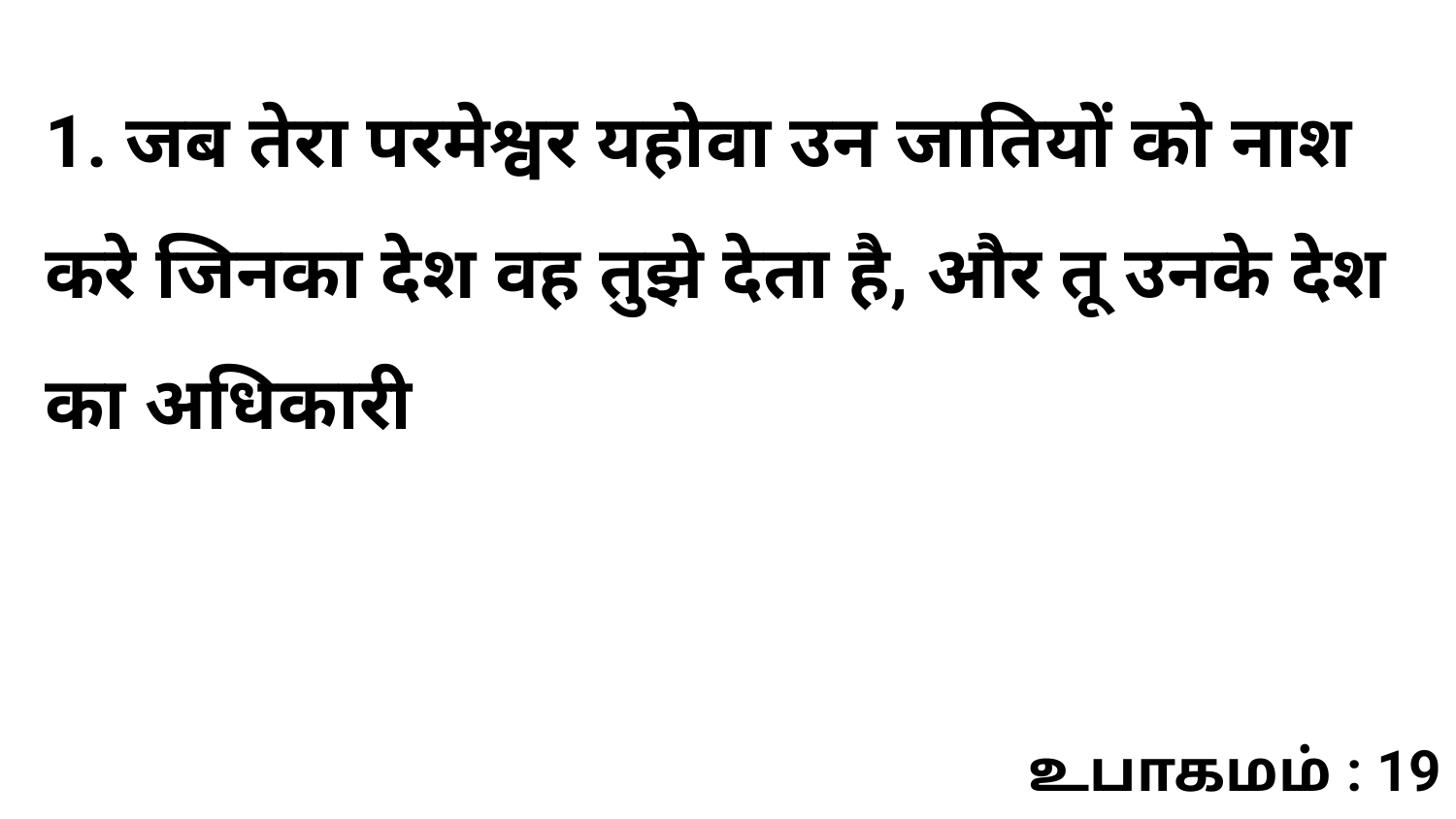

1. जब तेरा परमेश्वर यहोवा उन जातियों को नाश करे जिनका देश वह तुझे देता है, और तू उनके देश का अधिकारी
உபாகமம் : 19